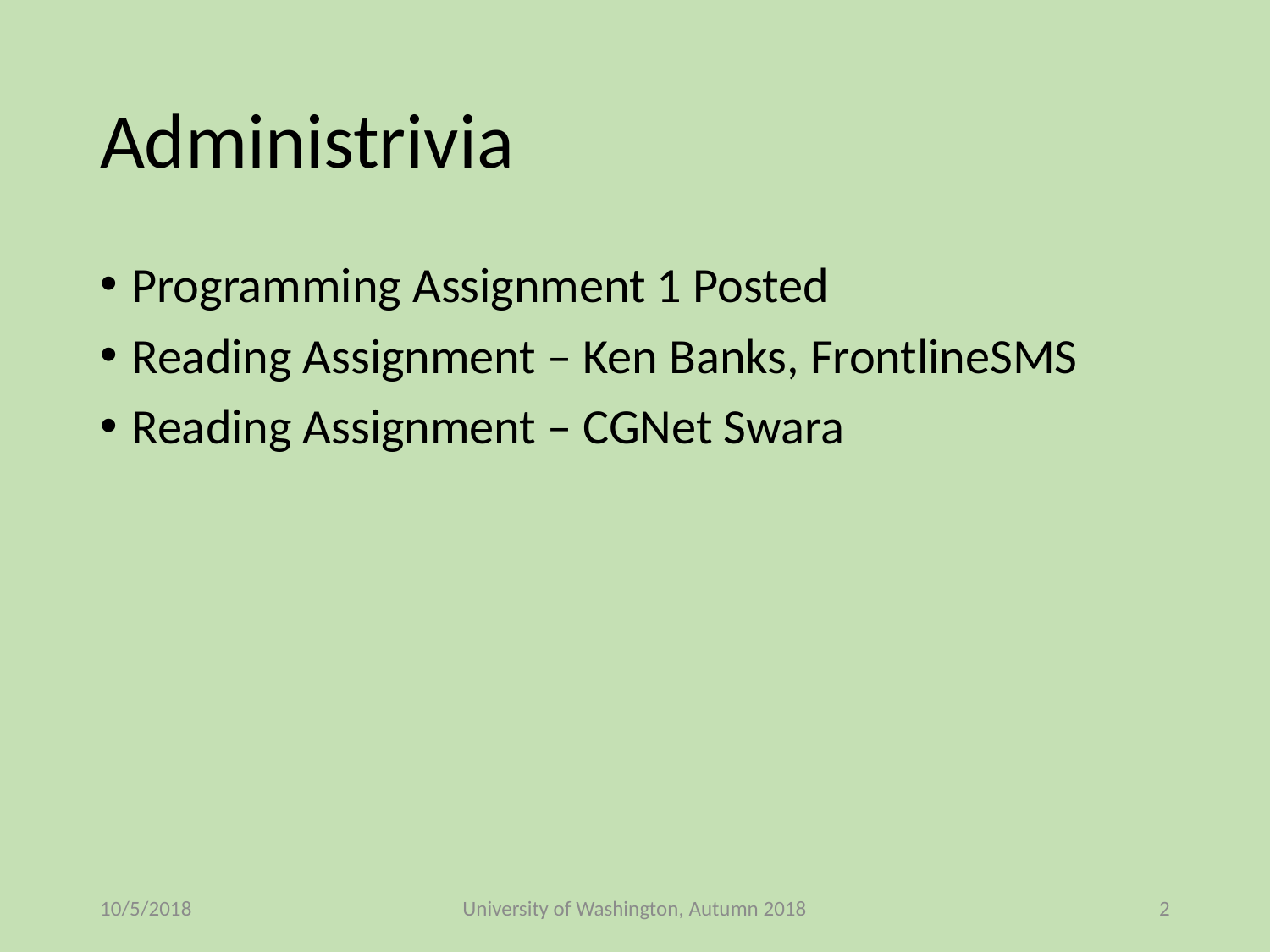

# Administrivia
Programming Assignment 1 Posted
Reading Assignment – Ken Banks, FrontlineSMS
Reading Assignment – CGNet Swara

10/5/2018
University of Washington, Autumn 2018
2